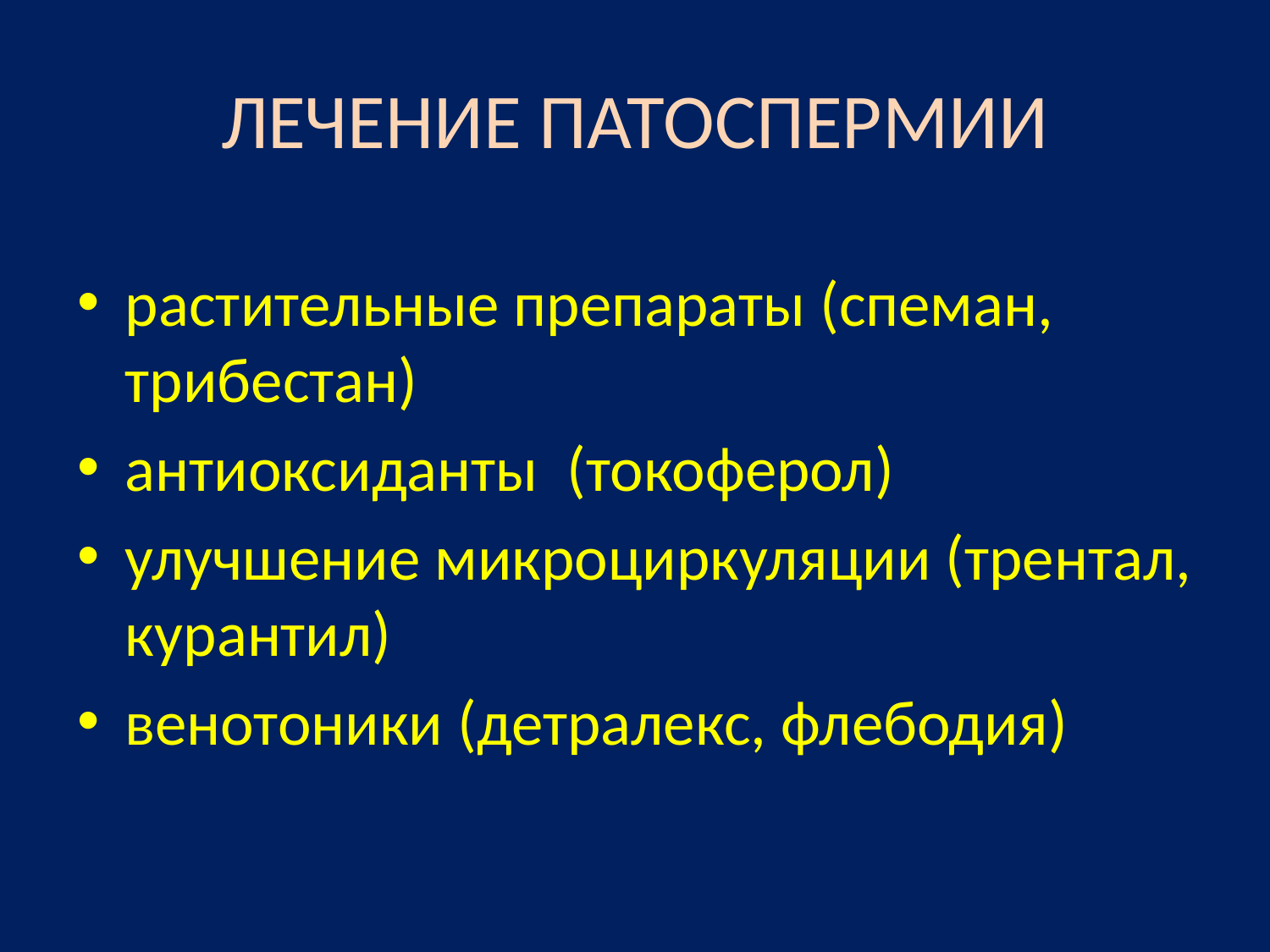

# ЛЕЧЕНИЕ ПАТОСПЕРМИИ
растительные препараты (спеман, трибестан)
антиоксиданты  (токоферол)
улучшение микроциркуляции (трентал, курантил)
венотоники (детралекс, флебодия)